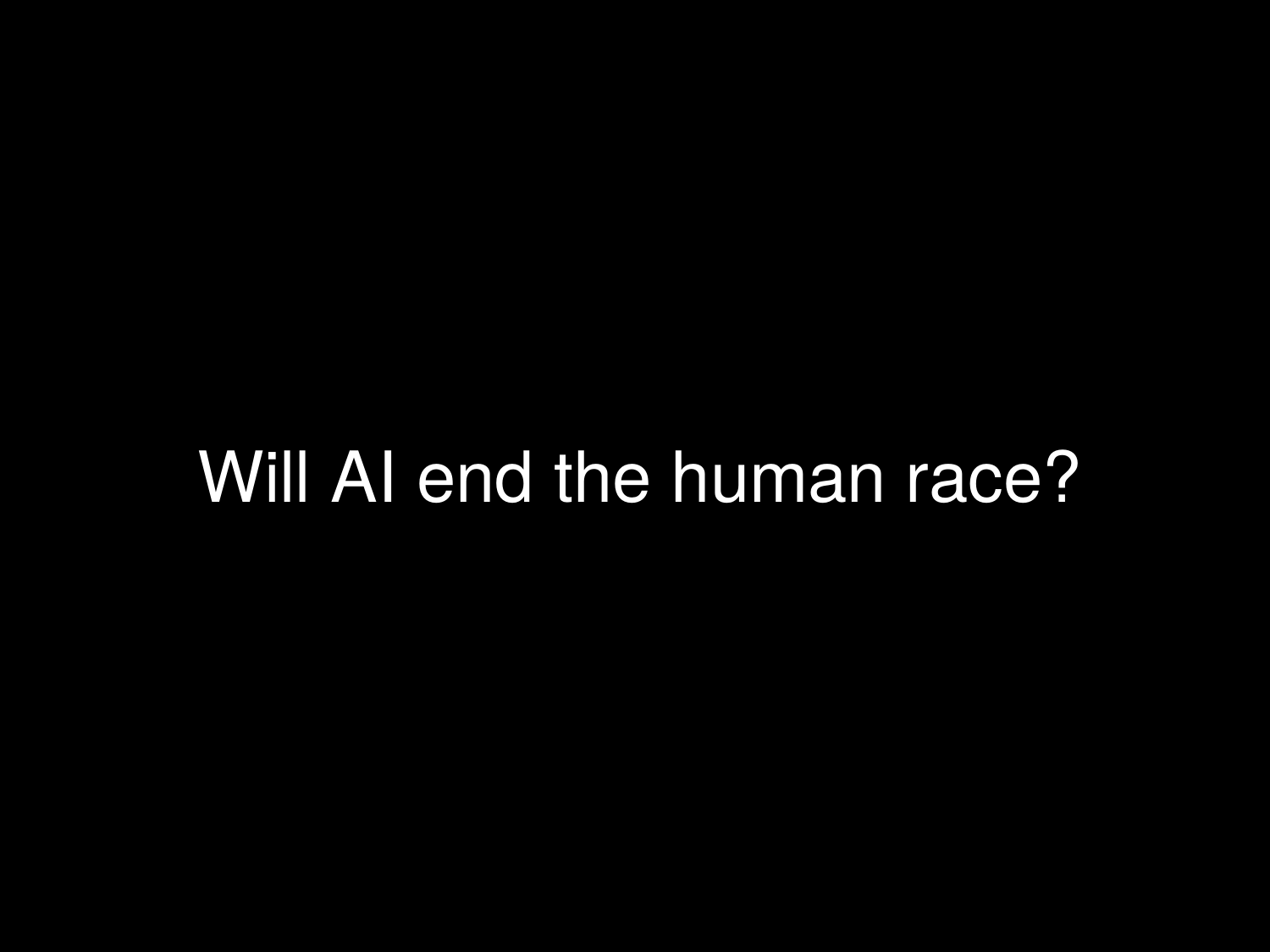

# Will AI end the human race?